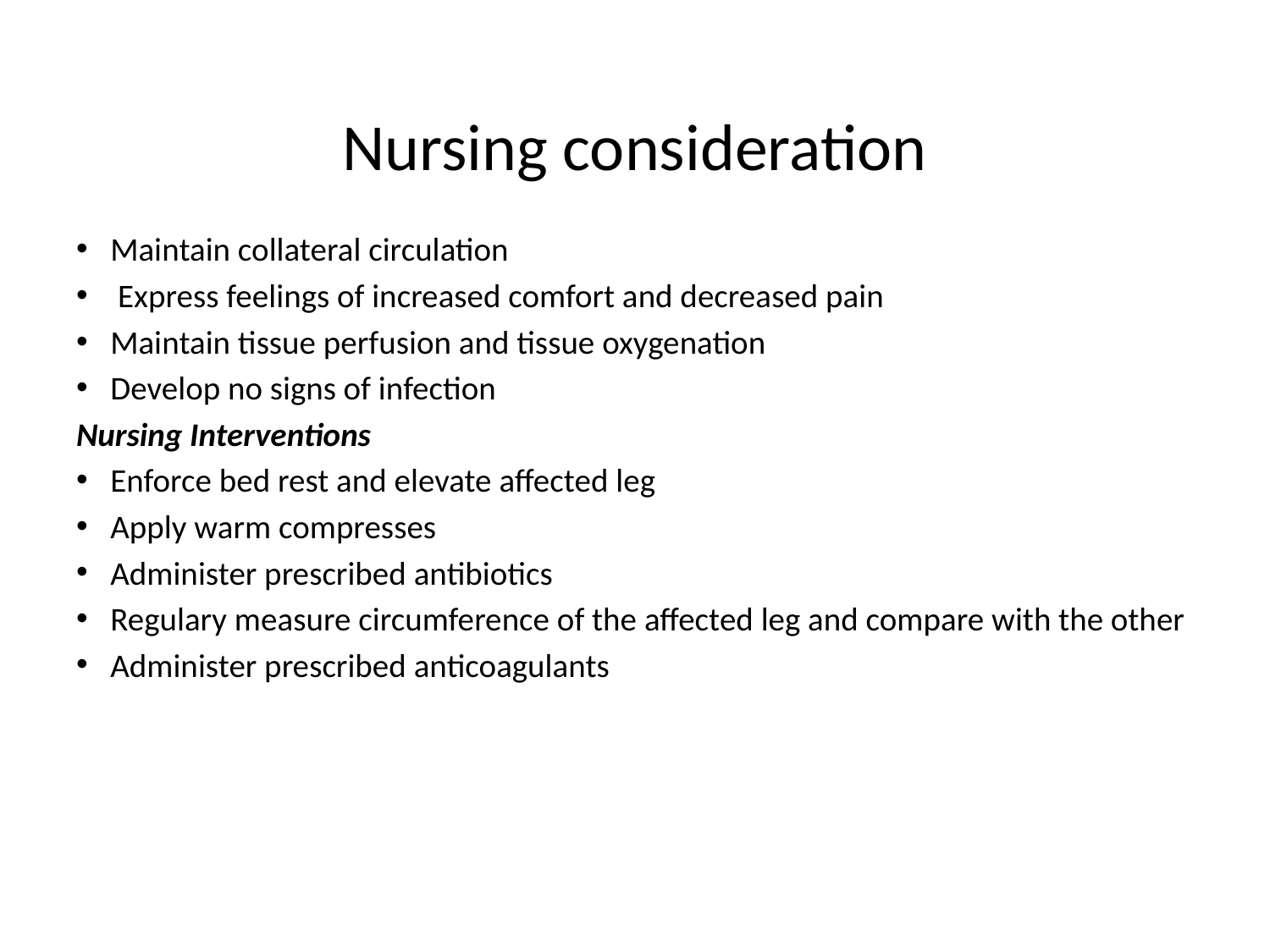

# Nursing consideration
Maintain collateral circulation
 Express feelings of increased comfort and decreased pain
Maintain tissue perfusion and tissue oxygenation
Develop no signs of infection
Nursing Interventions
Enforce bed rest and elevate affected leg
Apply warm compresses
Administer prescribed antibiotics
Regulary measure circumference of the affected leg and compare with the other
Administer prescribed anticoagulants